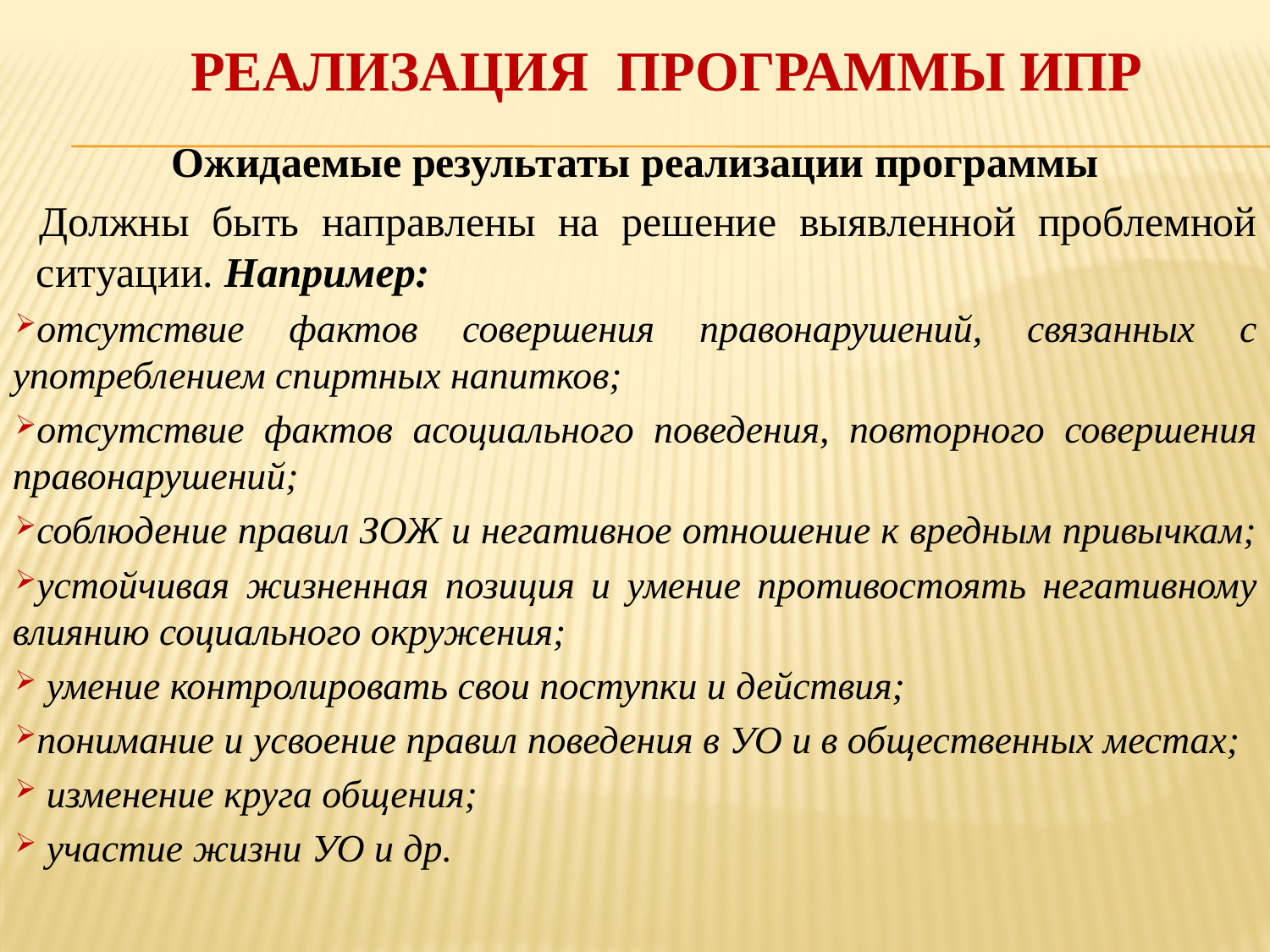

# реализация  программы ИПР
Ожидаемые результаты реализации программы
Должны быть направлены на решение выявленной проблемной ситуации. Например:
отсутствие фактов совершения правонарушений, связанных с употреблением спиртных напитков;
отсутствие фактов асоциального поведения, повторного совершения правонарушений;
соблюдение правил ЗОЖ и негативное отношение к вредным привычкам;
устойчивая жизненная позиция и умение противостоять негативному влиянию социального окружения;
 умение контролировать свои поступки и действия;
понимание и усвоение правил поведения в УО и в общественных местах;
 изменение круга общения;
 участие жизни УО и др.